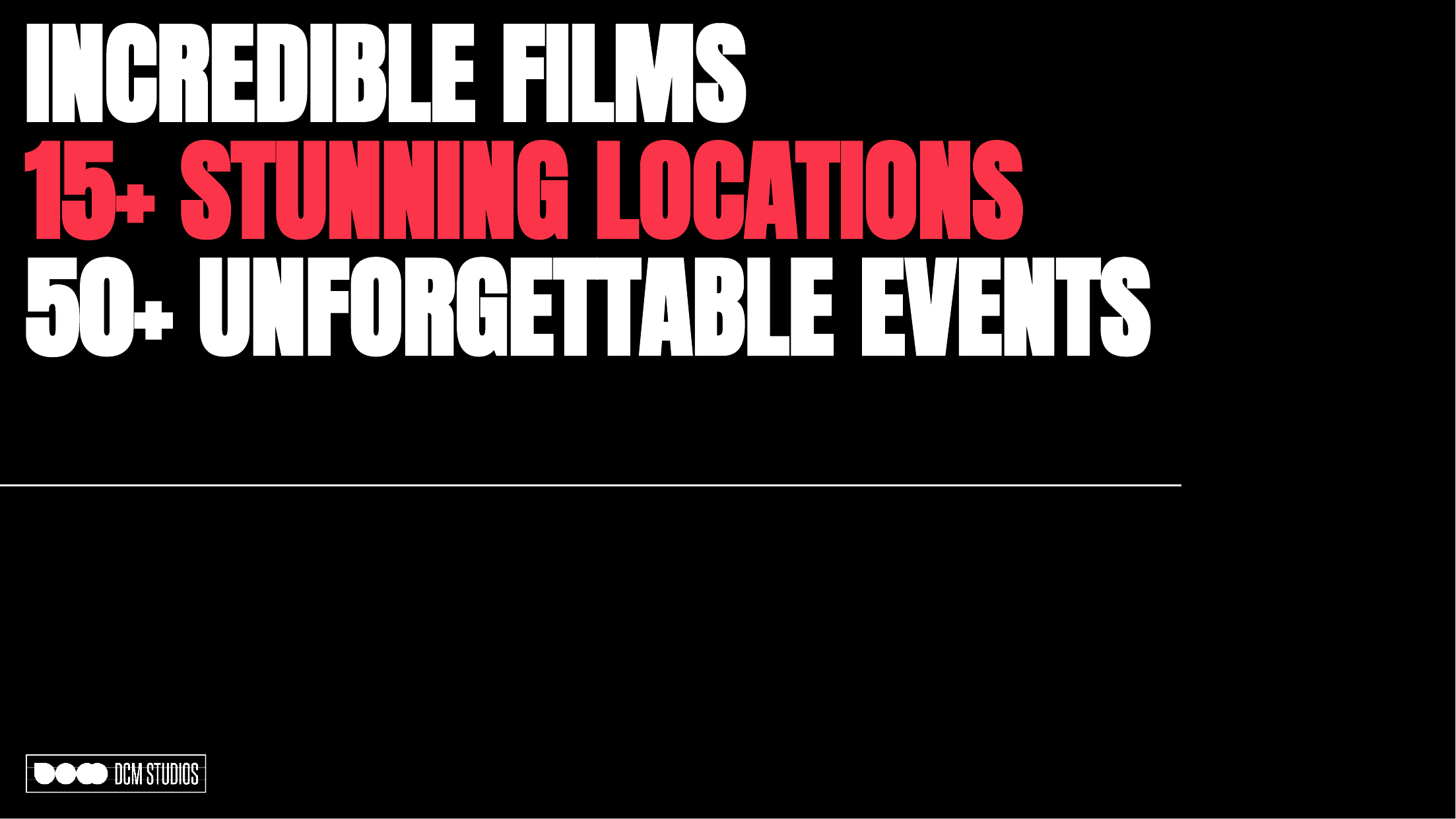

INCREDIBLE FILMS
15+ STUNNING LOCATIONS
50+ UNFORGETTABLE EVENTS